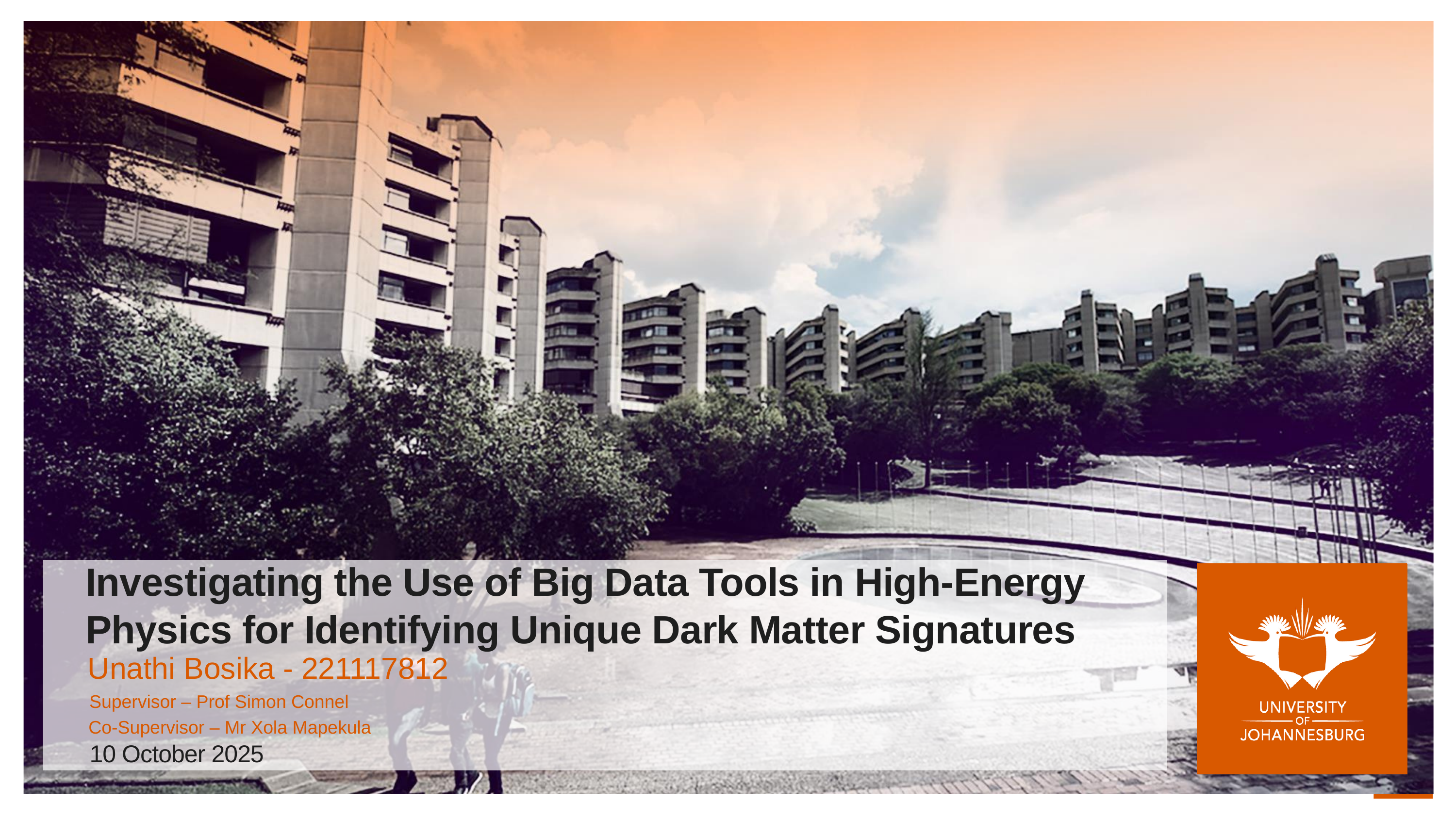

Investigating the Use of Big Data Tools in High-Energy Physics for Identifying Unique Dark Matter Signatures

Unathi Bosika - 221117812
Supervisor – Prof Simon Connel
Co-Supervisor – Mr Xola Mapekula
10 October 2025

 ‹#›